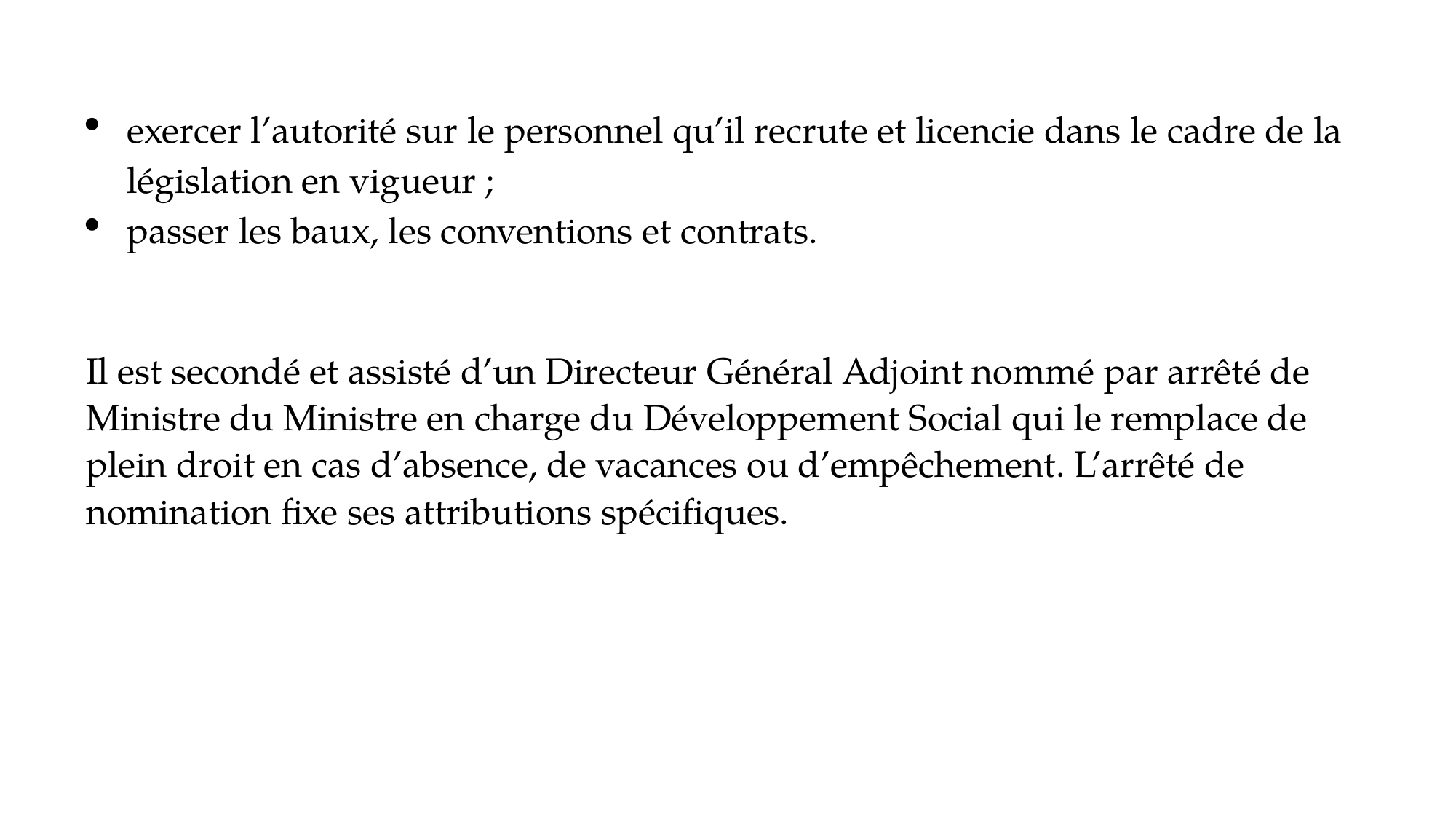

exercer l’autorité sur le personnel qu’il recrute et licencie dans le cadre de la législation en vigueur ;
passer les baux, les conventions et contrats.

Il est secondé et assisté d’un Directeur Général Adjoint nommé par arrêté de Ministre du Ministre en charge du Développement Social qui le remplace de plein droit en cas d’absence, de vacances ou d’empêchement. L’arrêté de nomination fixe ses attributions spécifiques.